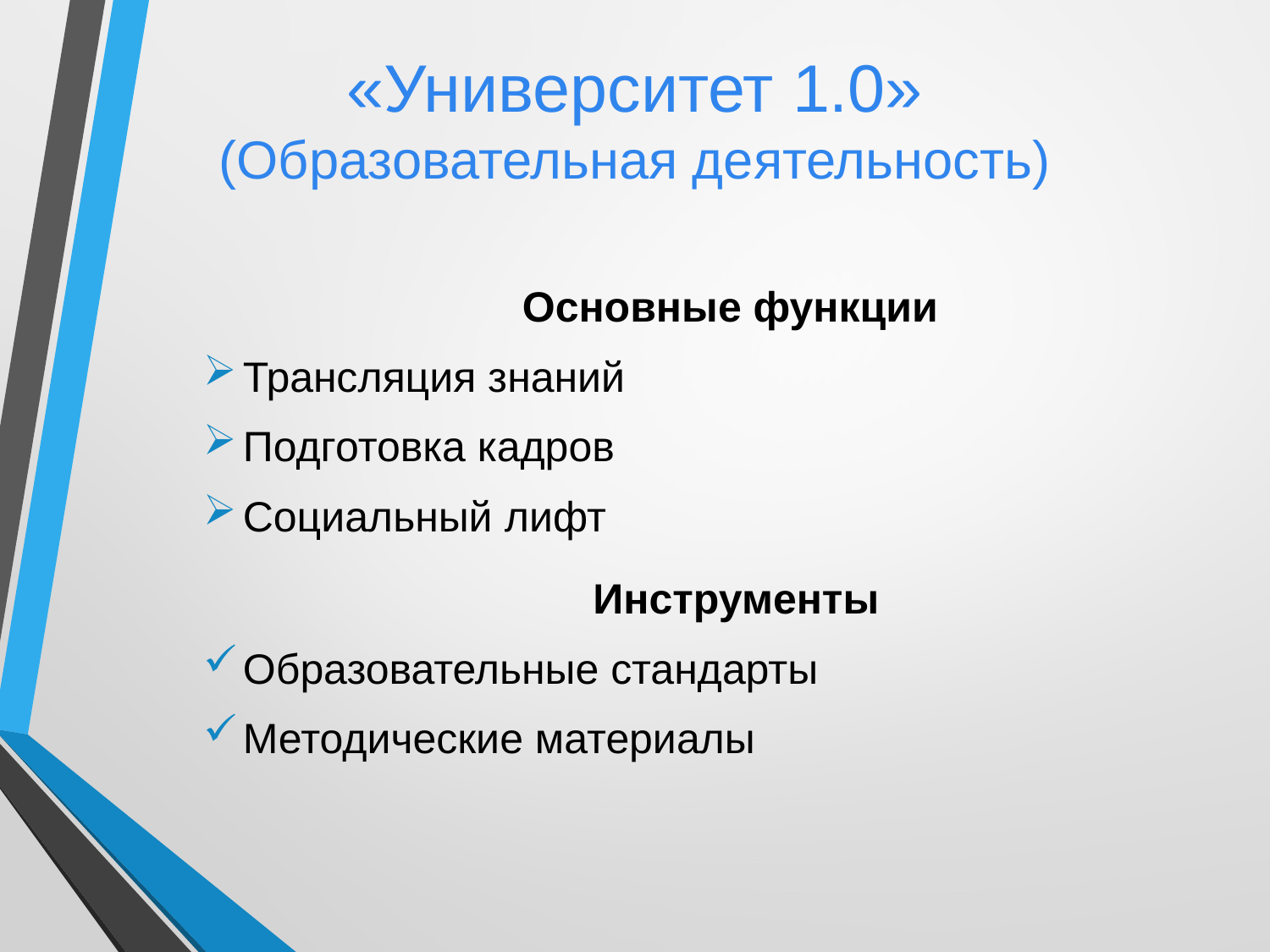

«Университет 1.0»
(Образовательная деятельность)
Основные функции
Трансляция знаний
Подготовка кадров
Социальный лифт
 Инструменты
Образовательные стандарты
Методические материалы